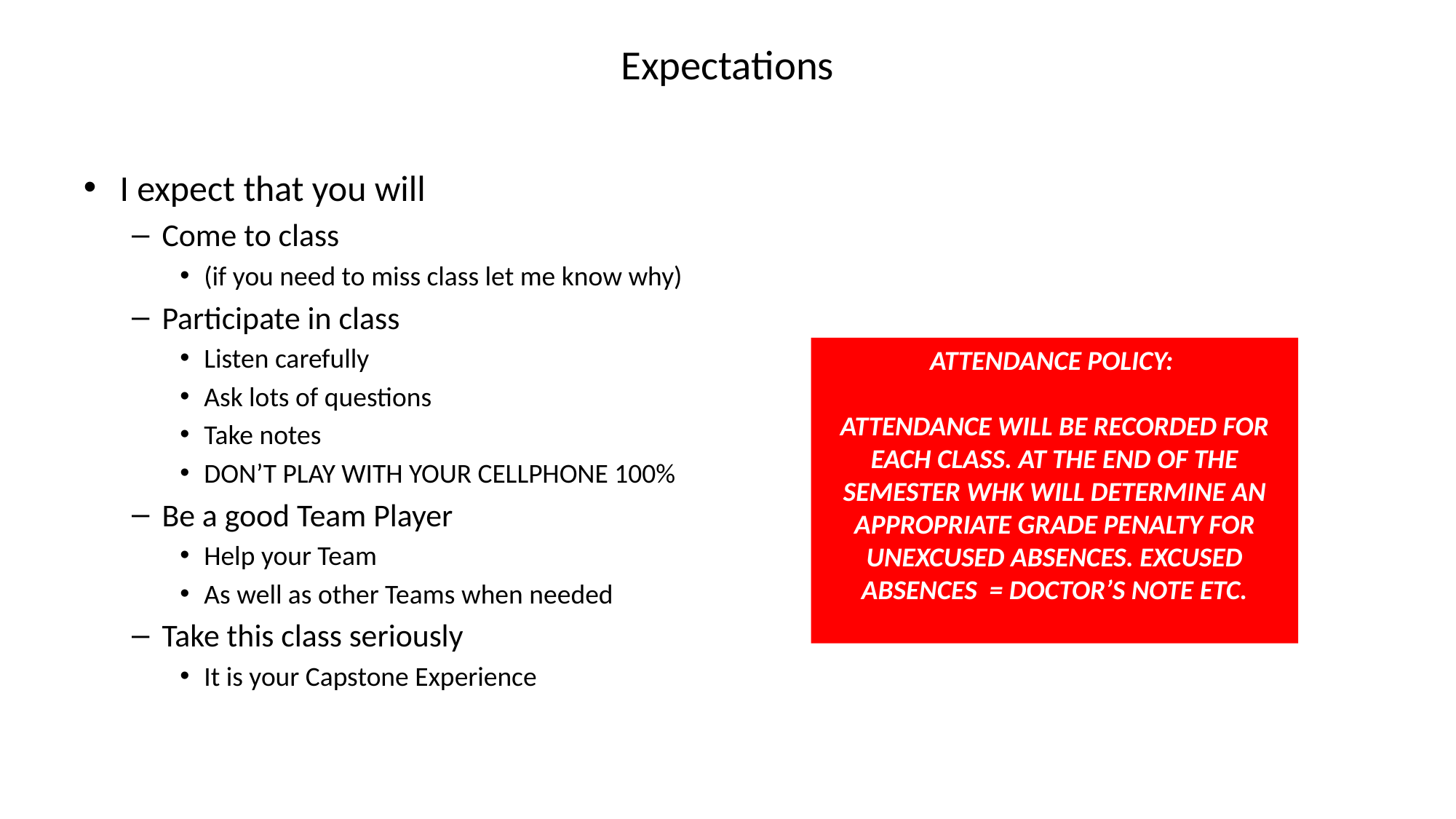

# Expectations
I expect that you will
Come to class
(if you need to miss class let me know why)
Participate in class
Listen carefully
Ask lots of questions
Take notes
DON’T PLAY WITH YOUR CELLPHONE 100%
Be a good Team Player
Help your Team
As well as other Teams when needed
Take this class seriously
It is your Capstone Experience
ATTENDANCE POLICY:

ATTENDANCE WILL BE RECORDED FOR EACH CLASS. AT THE END OF THE SEMESTER WHK WILL DETERMINE AN APPROPRIATE GRADE PENALTY FOR UNEXCUSED ABSENCES. EXCUSED ABSENCES  = DOCTOR’S NOTE ETC.